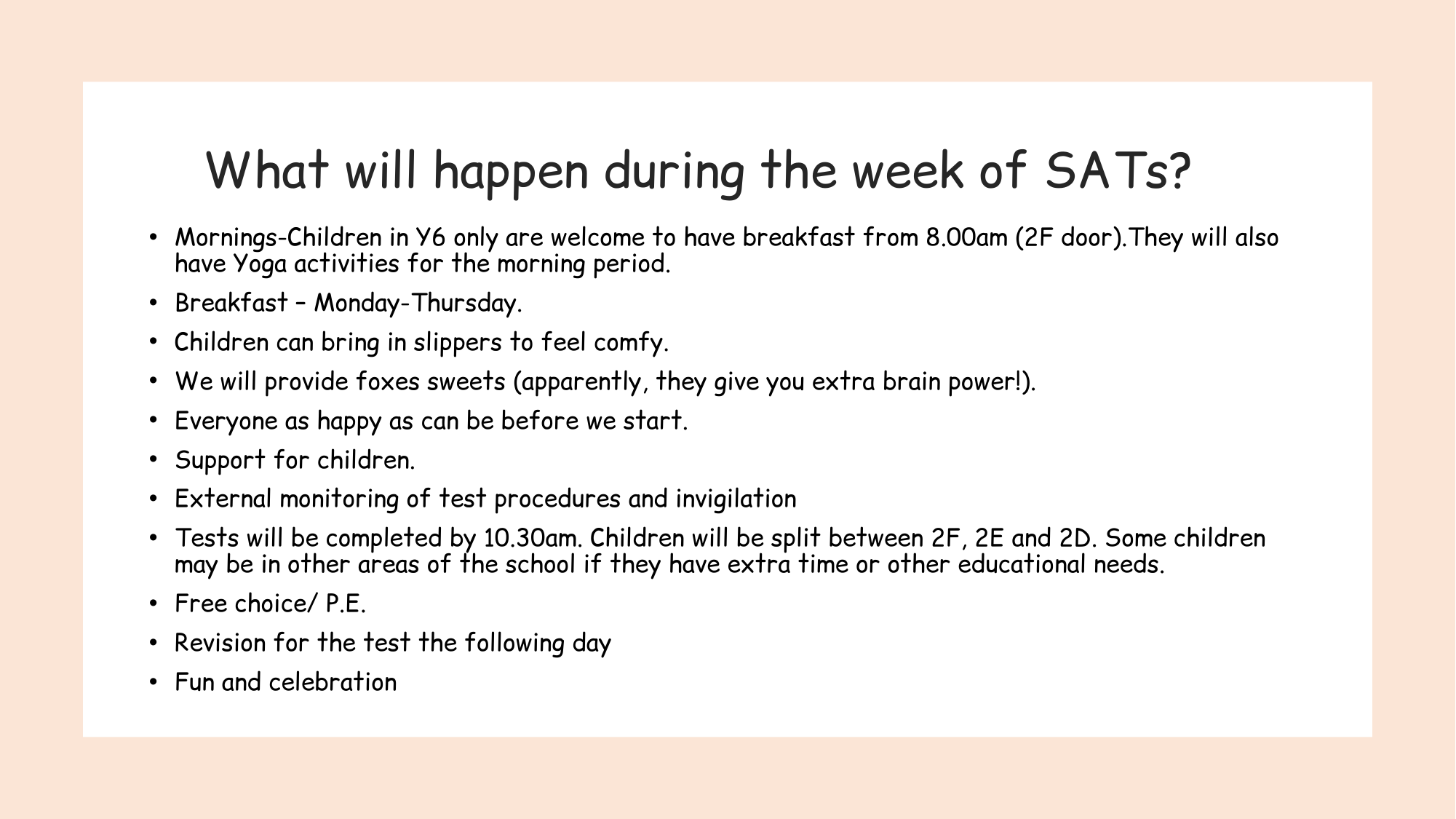

# What will happen during the week of SATs?
Mornings-Children in Y6 only are welcome to have breakfast from 8.00am (2F door).They will also have Yoga activities for the morning period.
Breakfast – Monday-Thursday.
Children can bring in slippers to feel comfy.
We will provide foxes sweets (apparently, they give you extra brain power!).
Everyone as happy as can be before we start.
Support for children.
External monitoring of test procedures and invigilation
Tests will be completed by 10.30am. Children will be split between 2F, 2E and 2D. Some children may be in other areas of the school if they have extra time or other educational needs.
Free choice/ P.E.
Revision for the test the following day
Fun and celebration